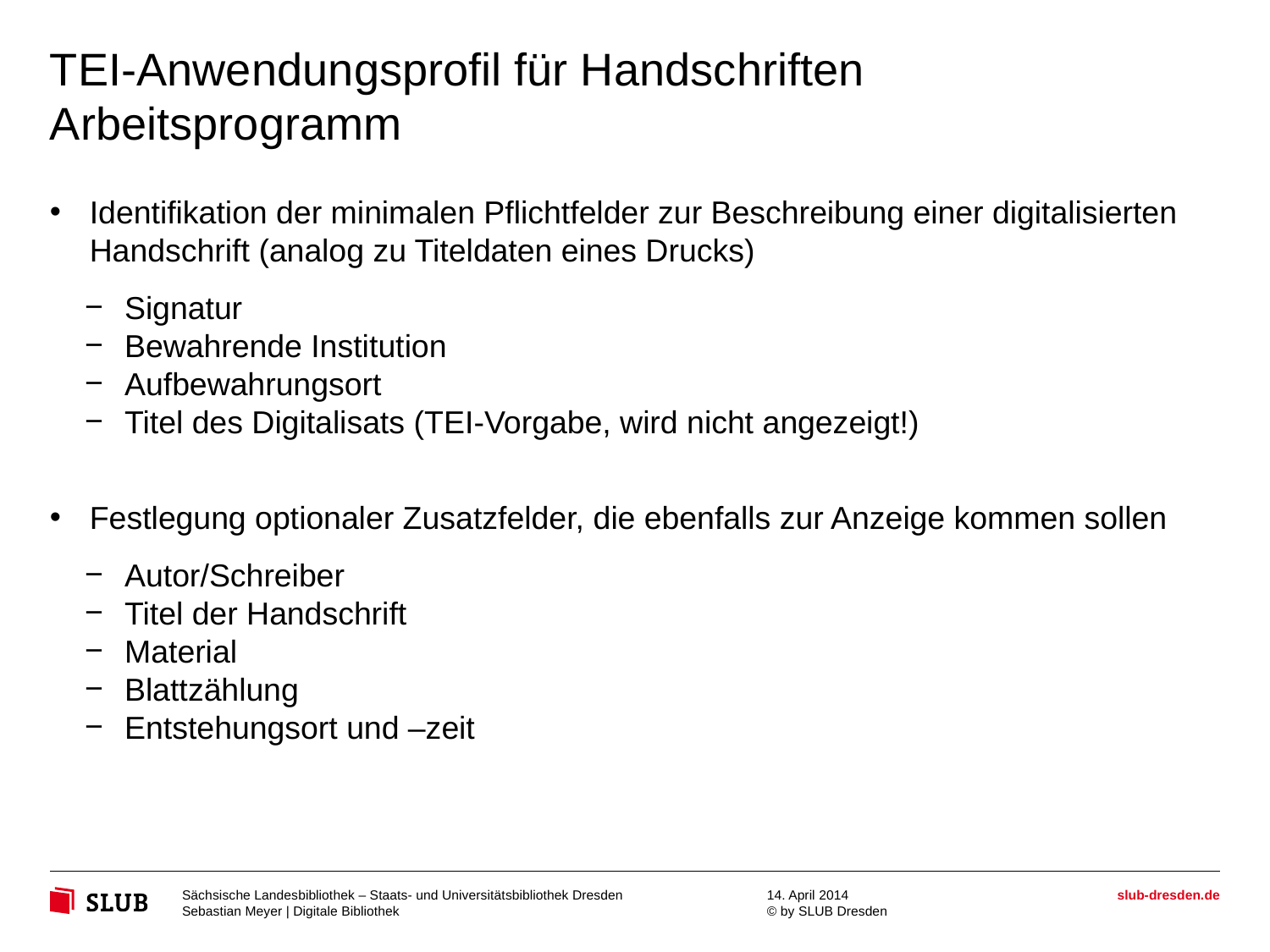

# TEI-Anwendungsprofil für Handschriften
Arbeitsprogramm
Identifikation der minimalen Pflichtfelder zur Beschreibung einer digitalisierten Handschrift (analog zu Titeldaten eines Drucks)
Signatur
Bewahrende Institution
Aufbewahrungsort
Titel des Digitalisats (TEI-Vorgabe, wird nicht angezeigt!)

Festlegung optionaler Zusatzfelder, die ebenfalls zur Anzeige kommen sollen
Autor/Schreiber
Titel der Handschrift
Material
Blattzählung
Entstehungsort und –zeit
14. April 2014
Sebastian Meyer | Digitale Bibliothek